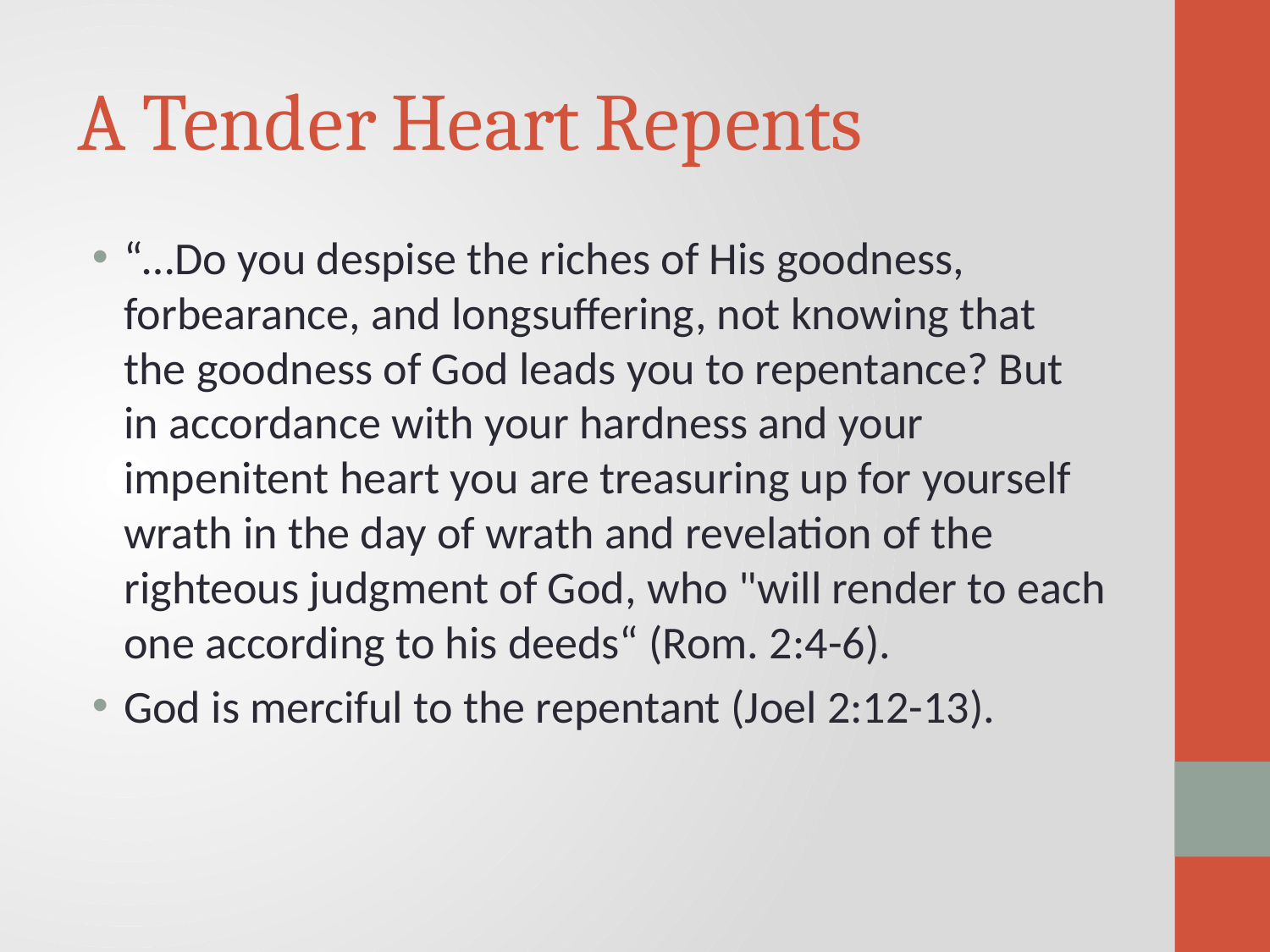

# A Tender Heart Repents
“…Do you despise the riches of His goodness, forbearance, and longsuffering, not knowing that the goodness of God leads you to repentance? But in accordance with your hardness and your impenitent heart you are treasuring up for yourself wrath in the day of wrath and revelation of the righteous judgment of God, who "will render to each one according to his deeds“ (Rom. 2:4-6).
God is merciful to the repentant (Joel 2:12-13).